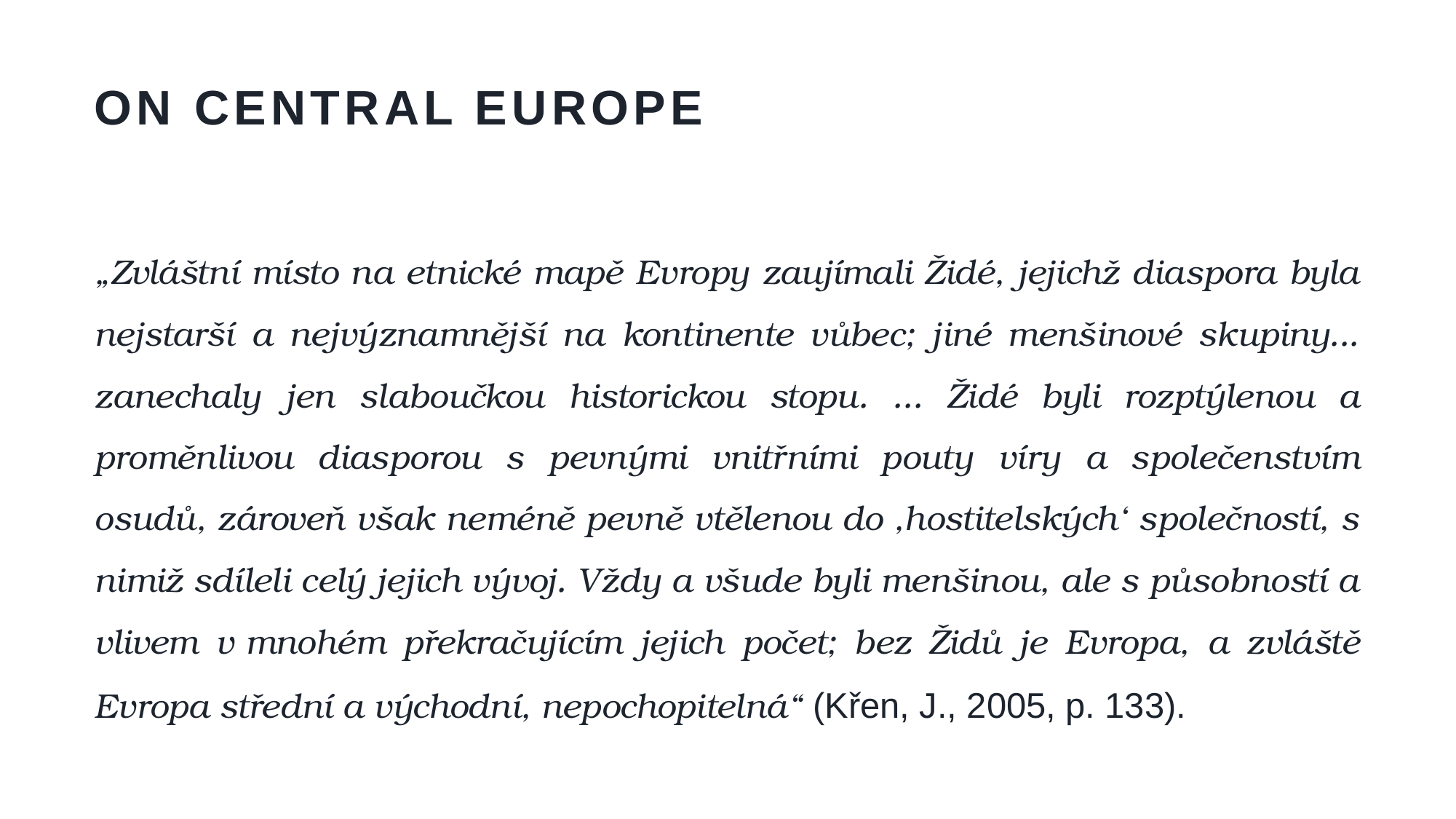

# On central europe
„Zvláštní místo na etnické mapě Evropy zaujímali Židé, jejichž diaspora byla nejstarší a nejvýznamnější na kontinente vůbec; jiné menšinové skupiny... zanechaly jen slaboučkou historickou stopu. ... Židé byli rozptýlenou a proměnlivou diasporou s pevnými vnitřními pouty víry a společenstvím osudů, zároveň však neméně pevně vtělenou do ,hostitelských‘ společností, s nimiž sdíleli celý jejich vývoj. Vždy a všude byli menšinou, ale s působností a vlivem v mnohém překračujícím jejich počet; bez Židů je Evropa, a zvláště Evropa střední a východní, nepochopitelná“ (Křen, J., 2005, p. 133).